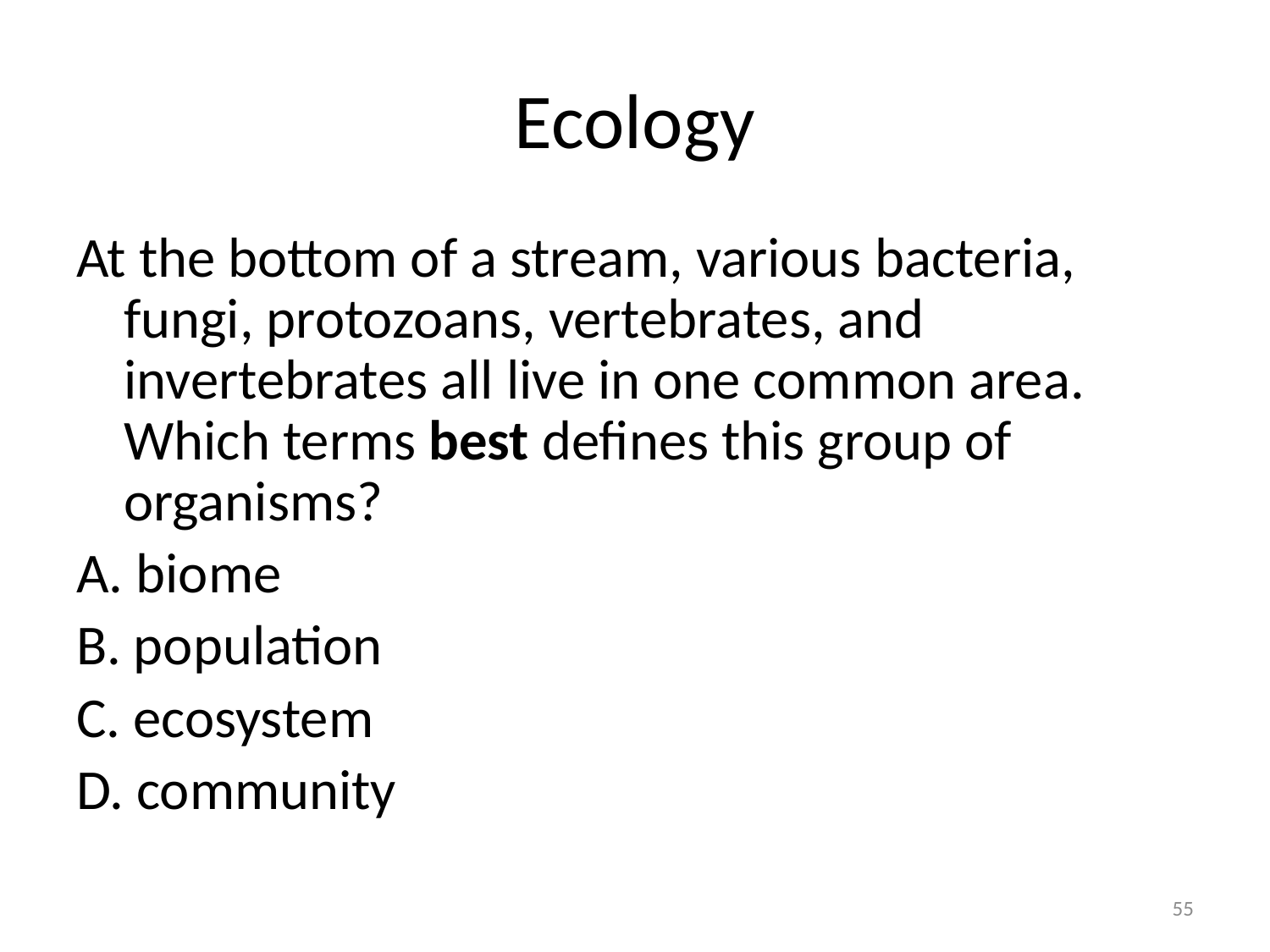

# Ecology
At the bottom of a stream, various bacteria, fungi, protozoans, vertebrates, and invertebrates all live in one common area. Which terms best defines this group of organisms?
A. biome
B. population
C. ecosystem
D. community
55